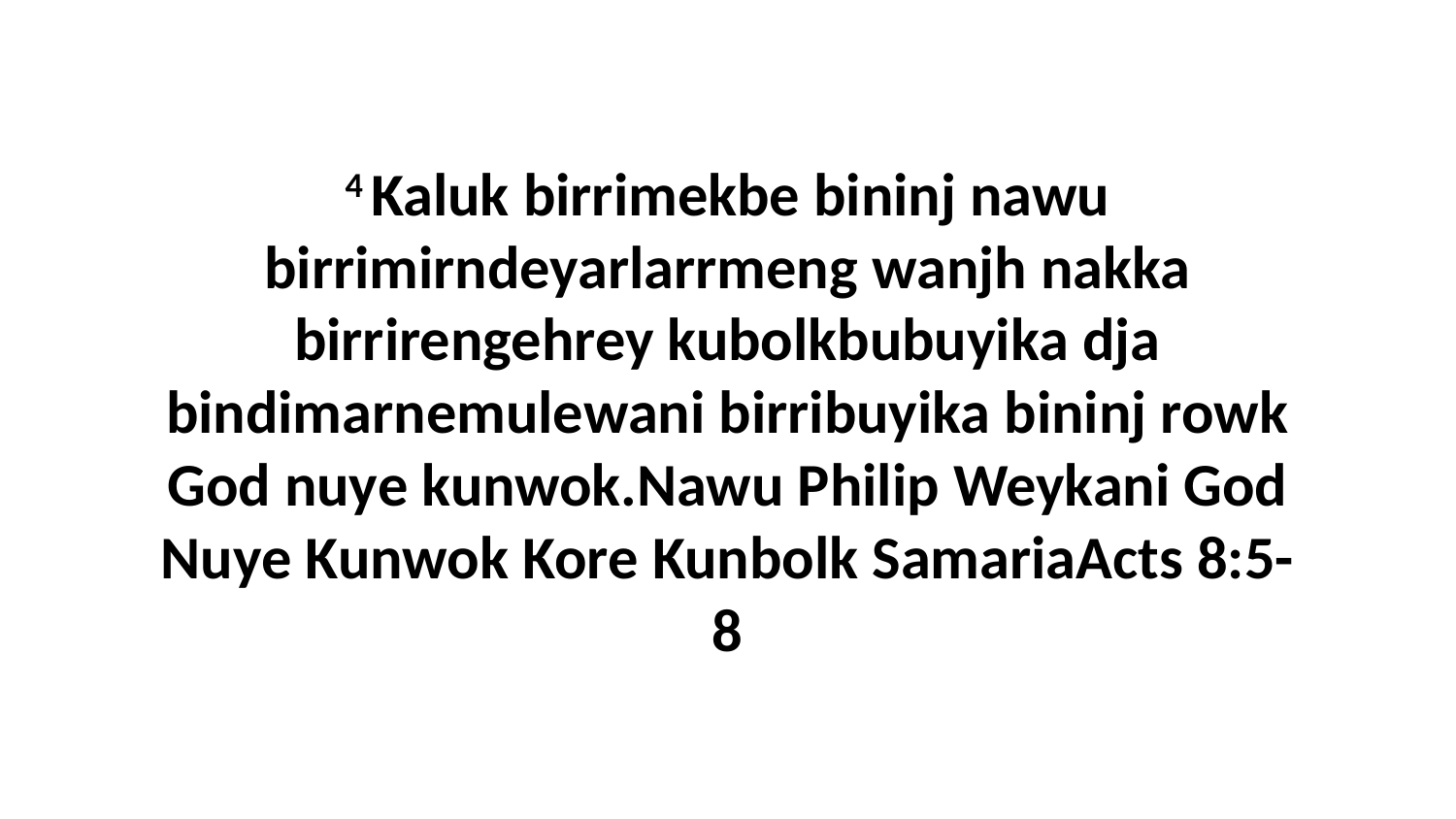

4 Kaluk birrimekbe bininj nawu birrimirndeyarlarrmeng wanjh nakka birrirengehrey kubolkbubuyika dja bindimarnemulewani birribuyika bininj rowk God nuye kunwok.Nawu Philip Weykani God Nuye Kunwok Kore Kunbolk SamariaActs 8:5-8